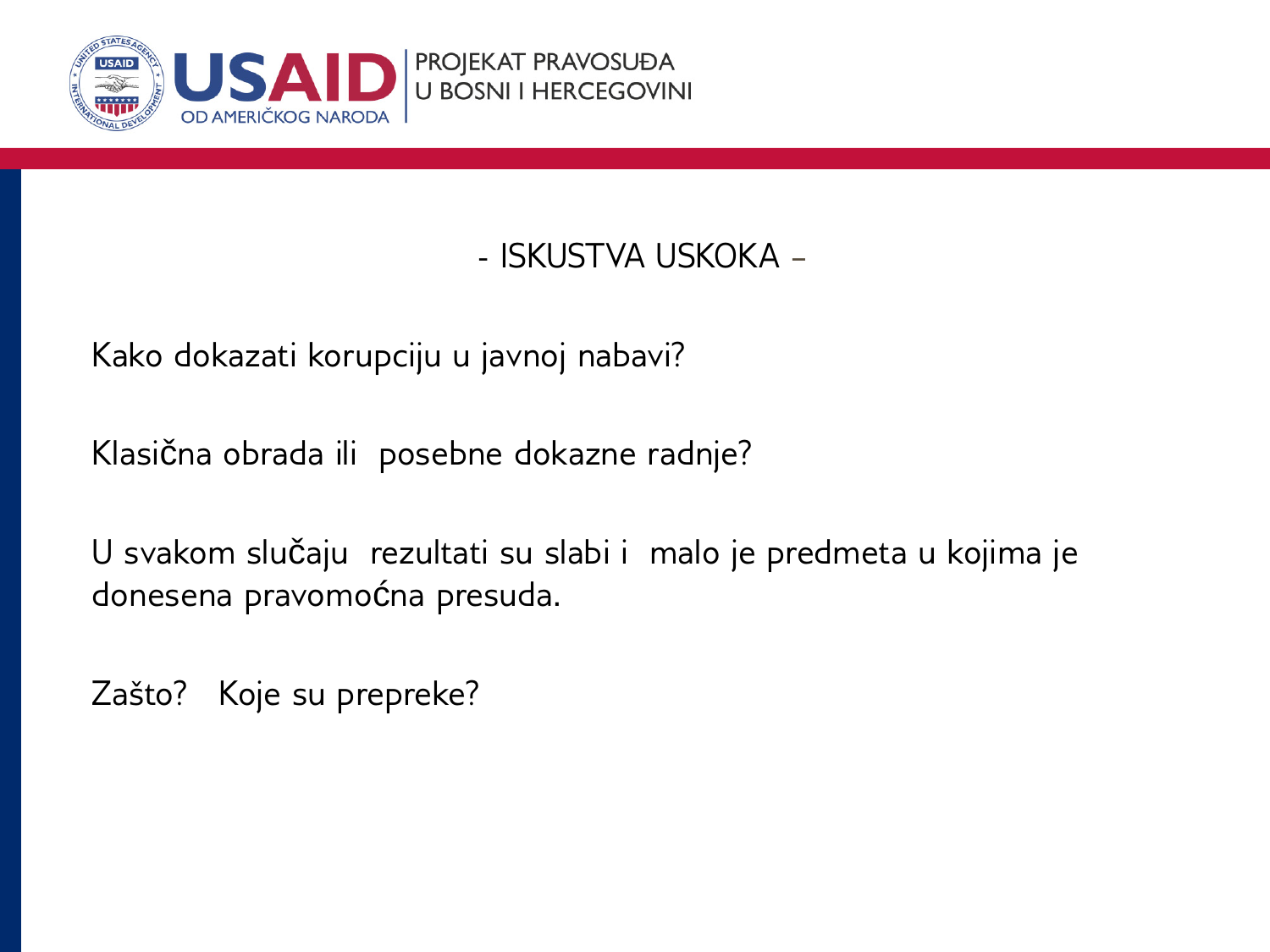

- ISKUSTVA USKOKA –

Kako dokazati korupciju u javnoj nabavi?

Klasična obrada ili  posebne dokazne radnje?

U svakom slučaju  rezultati su slabi i  malo je predmeta u kojima je donesena pravomoćna presuda.

Zašto?   Koje su prepreke?